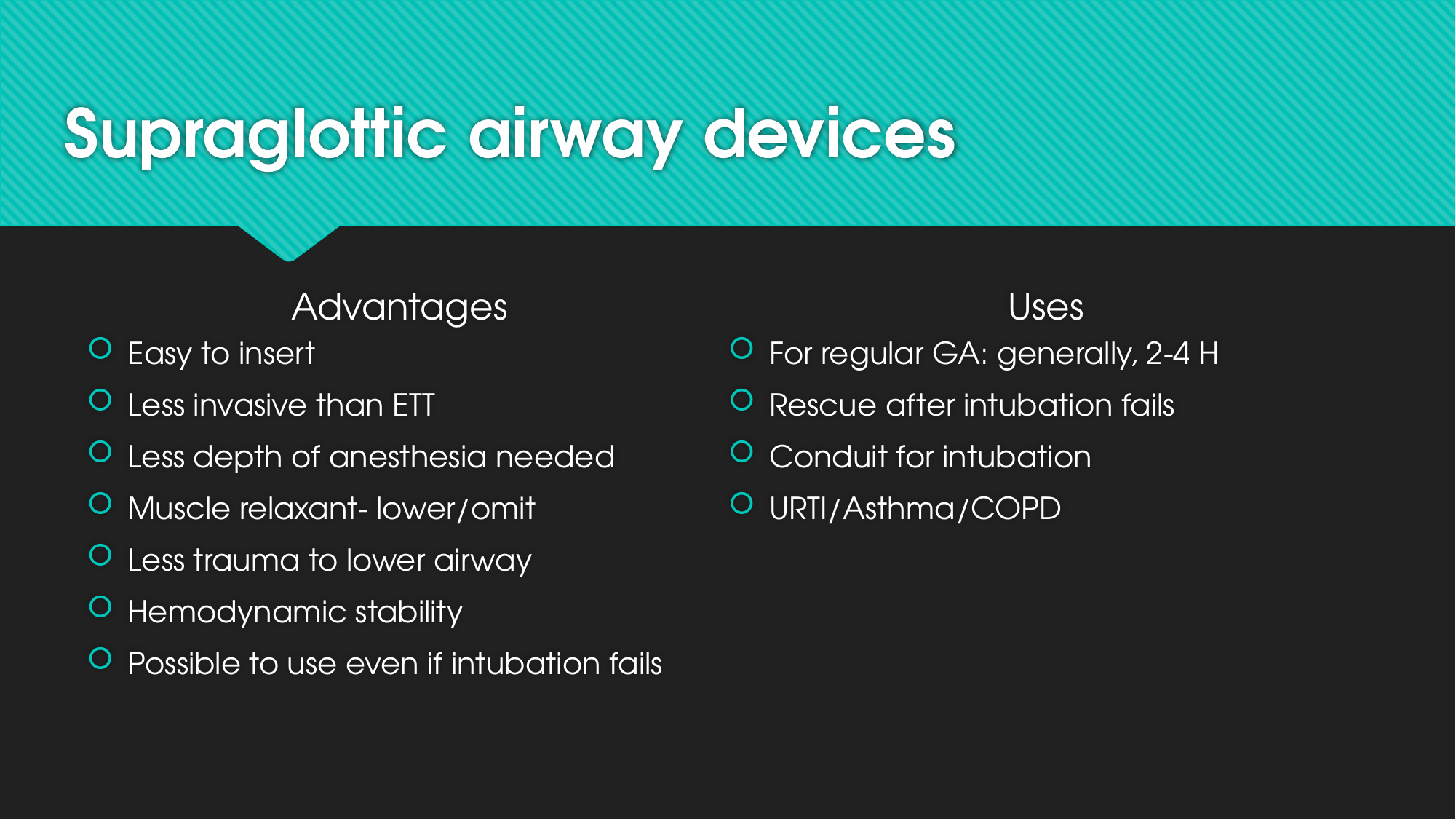

# Supraglottic airway devices
Advantages
Uses
Easy to insert
Less invasive than ETT
Less depth of anesthesia needed
Muscle relaxant- lower/omit
Less trauma to lower airway
Hemodynamic stability
Possible to use even if intubation fails
For regular GA: generally, 2-4 H
Rescue after intubation fails
Conduit for intubation
URTI/Asthma/COPD